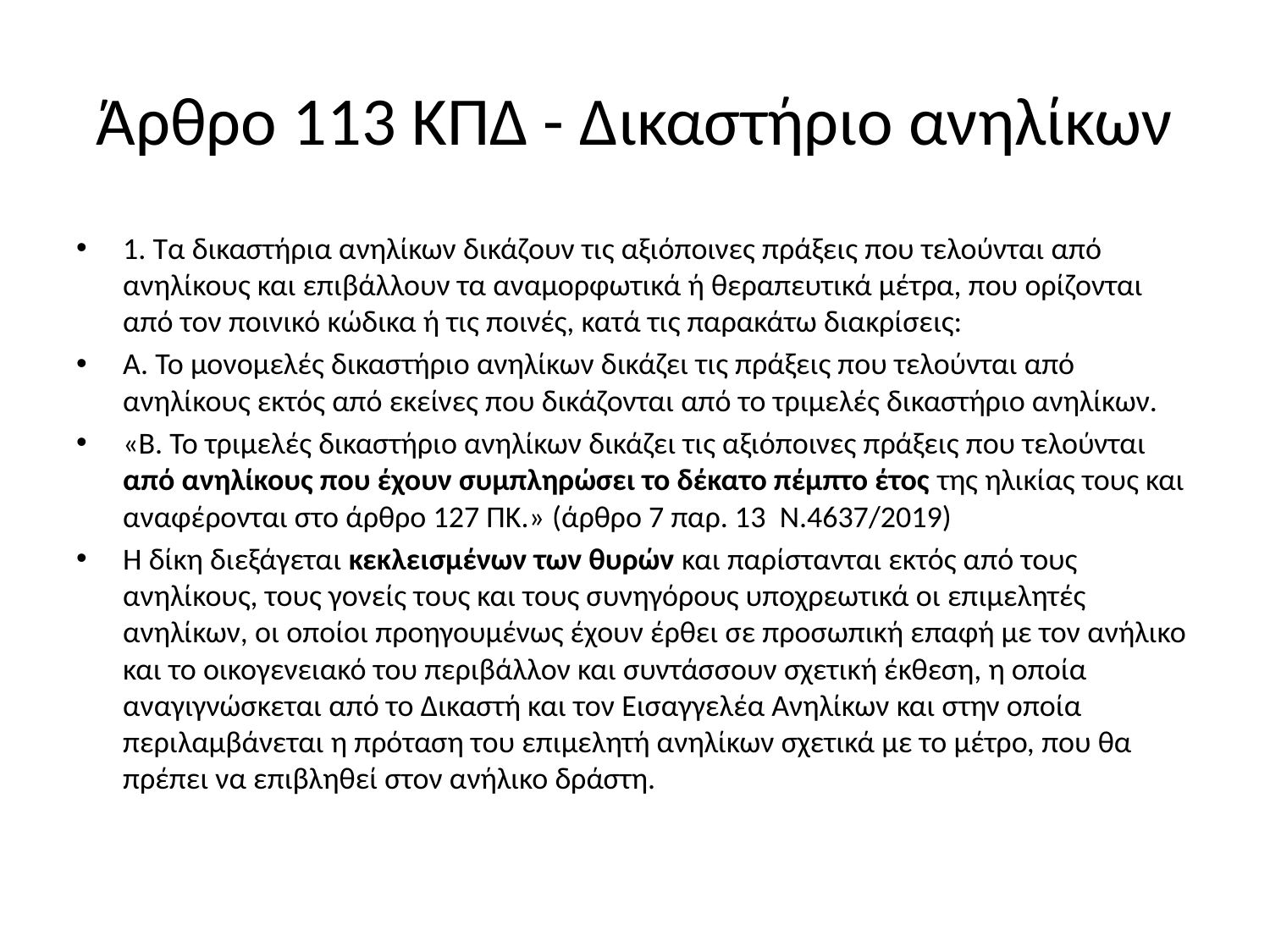

# Άρθρο 113 ΚΠΔ - Δικαστήριο ανηλίκων
1. Τα δικαστήρια ανηλίκων δικάζουν τις αξιόποινες πράξεις που τελούνται από ανηλίκους και επιβάλλουν τα αναμορφωτικά ή θεραπευτικά μέτρα, που ορίζονται από τον ποινικό κώδικα ή τις ποινές, κατά τις παρακάτω διακρίσεις:
Α. Το μονομελές δικαστήριο ανηλίκων δικάζει τις πράξεις που τελούνται από ανηλίκους εκτός από εκείνες που δικάζονται από το τριμελές δικαστήριο ανηλίκων.
«Β. Το τριμελές δικαστήριο ανηλίκων δικάζει τις αξιόποινες πράξεις που τελούνται από ανηλίκους που έχουν συμπληρώσει το δέκατο πέμπτο έτος της ηλικίας τους και αναφέρονται στο άρθρο 127 ΠΚ.» (άρθρο 7 παρ. 13  Ν.4637/2019)
Η δίκη διεξάγεται κεκλεισμένων των θυρών και παρίστανται εκτός από τους ανηλίκους, τους γονείς τους και τους συνηγόρους υποχρεωτικά οι επιμελητές ανηλίκων, οι οποίοι προηγουμένως έχουν έρθει σε προσωπική επαφή με τον ανήλικο και το οικογενειακό του περιβάλλον και συντάσσουν σχετική έκθεση, η οποία αναγιγνώσκεται από το Δικαστή και τον Εισαγγελέα Ανηλίκων και στην οποία περιλαμβάνεται η πρόταση του επιμελητή ανηλίκων σχετικά με το μέτρο, που θα πρέπει να επιβληθεί στον ανήλικο δράστη.